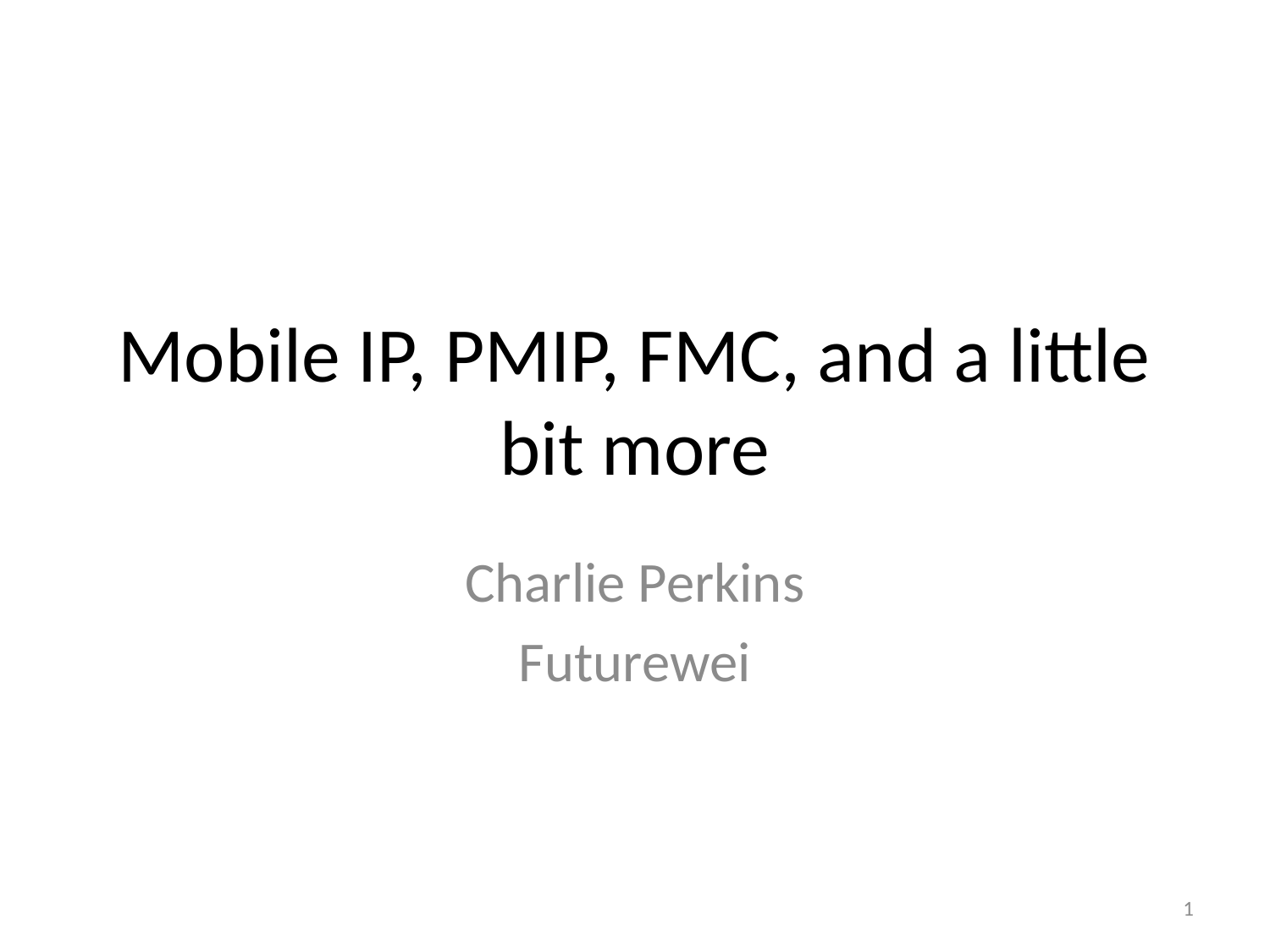

# Mobile IP, PMIP, FMC, and a little bit more
Charlie Perkins
Futurewei
1